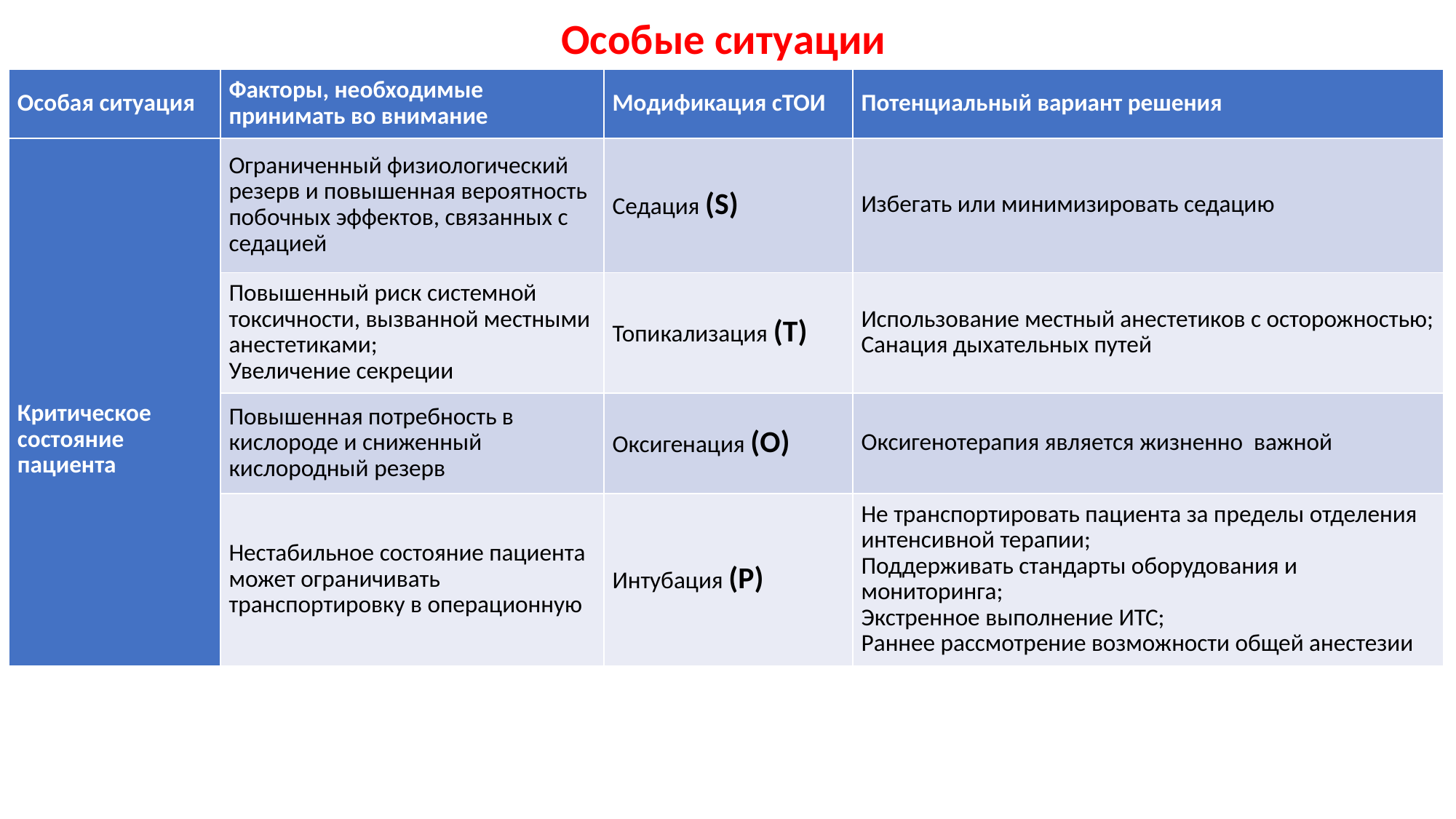

# Особые ситуации
| Особая ситуация | Факторы, необходимые принимать во внимание | Модификация сТОИ | Потенциальный вариант решения |
| --- | --- | --- | --- |
| Критическое состояние пациента | Ограниченный физиологический резерв и повышенная вероятность побочных эффектов, связанных с седацией | Седация (S) | Избегать или минимизировать седацию |
|  | Повышенный риск системной токсичности, вызванной местными анестетиками; Увеличение секреции | Топикализация (T) | Использование местный анестетиков с осторожностью; Санация дыхательных путей |
|  | Повышенная потребность в кислороде и сниженный кислородный резерв | Оксигенация (O) | Оксигенотерапия является жизненно важной |
|  | Нестабильное состояние пациента может ограничивать транспортировку в операционную | Интубация (P) | Не транспортировать пациента за пределы отделения интенсивной терапии; Поддерживать стандарты оборудования и мониторинга; Экстренное выполнение ИТС; Раннее рассмотрение возможности общей анестезии |